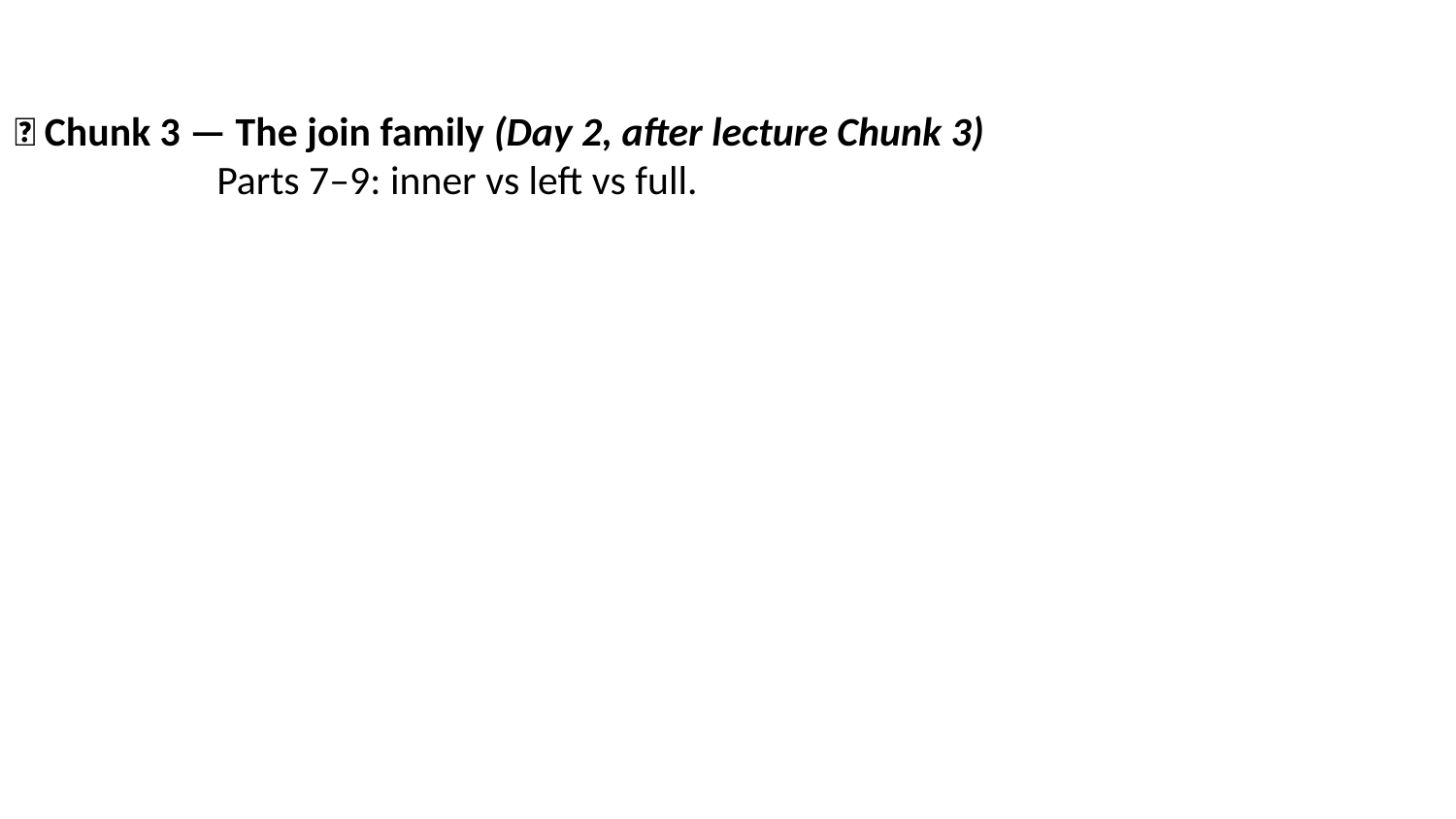

🧩 Chunk 3 — The join family (Day 2, after lecture Chunk 3)
Parts 7–9: inner vs left vs full.